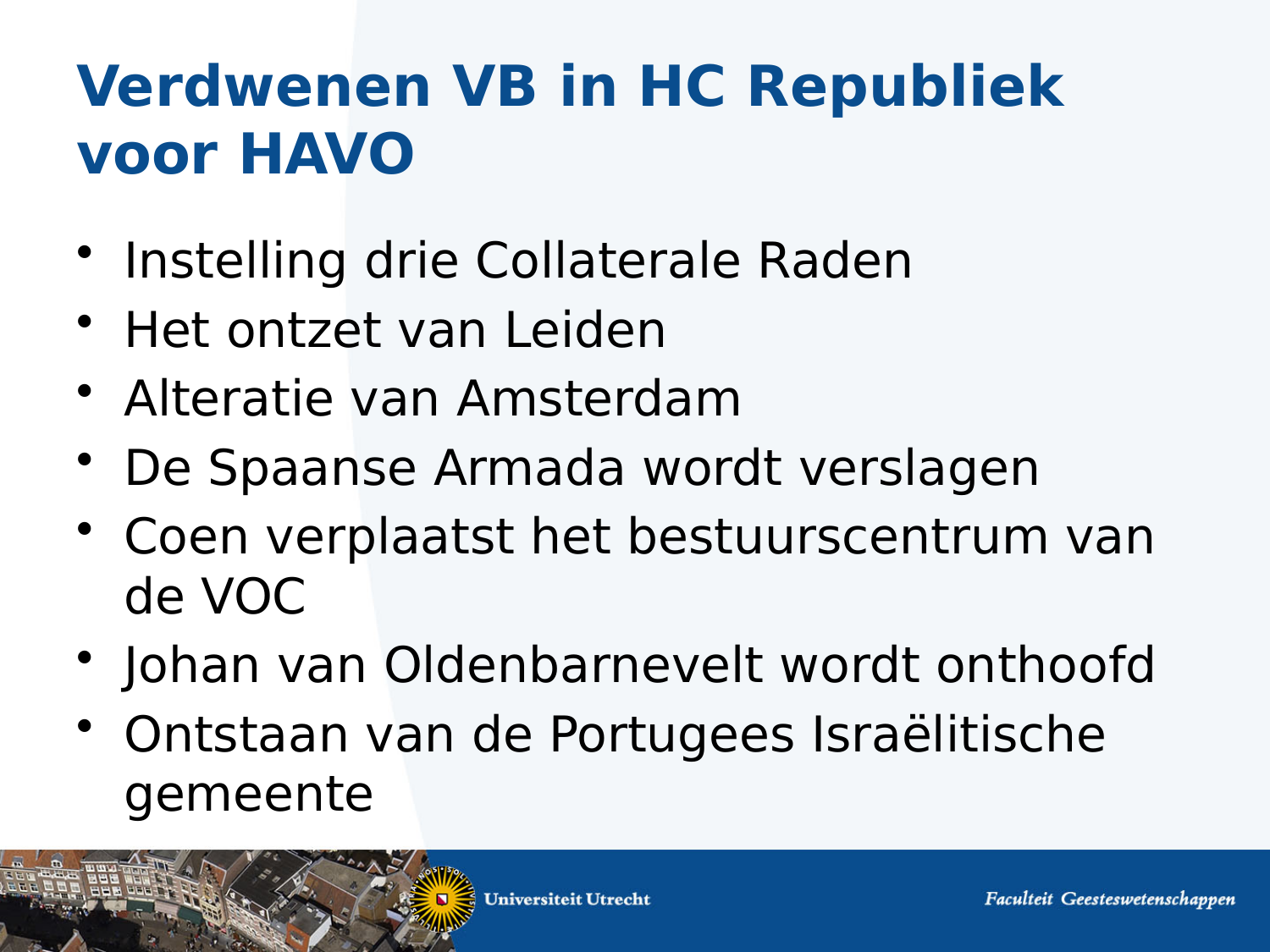

# Verdwenen VB in HC Republiek voor HAVO
Instelling drie Collaterale Raden
Het ontzet van Leiden
Alteratie van Amsterdam
De Spaanse Armada wordt verslagen
Coen verplaatst het bestuurscentrum van de VOC
Johan van Oldenbarnevelt wordt onthoofd
Ontstaan van de Portugees Israëlitische gemeente